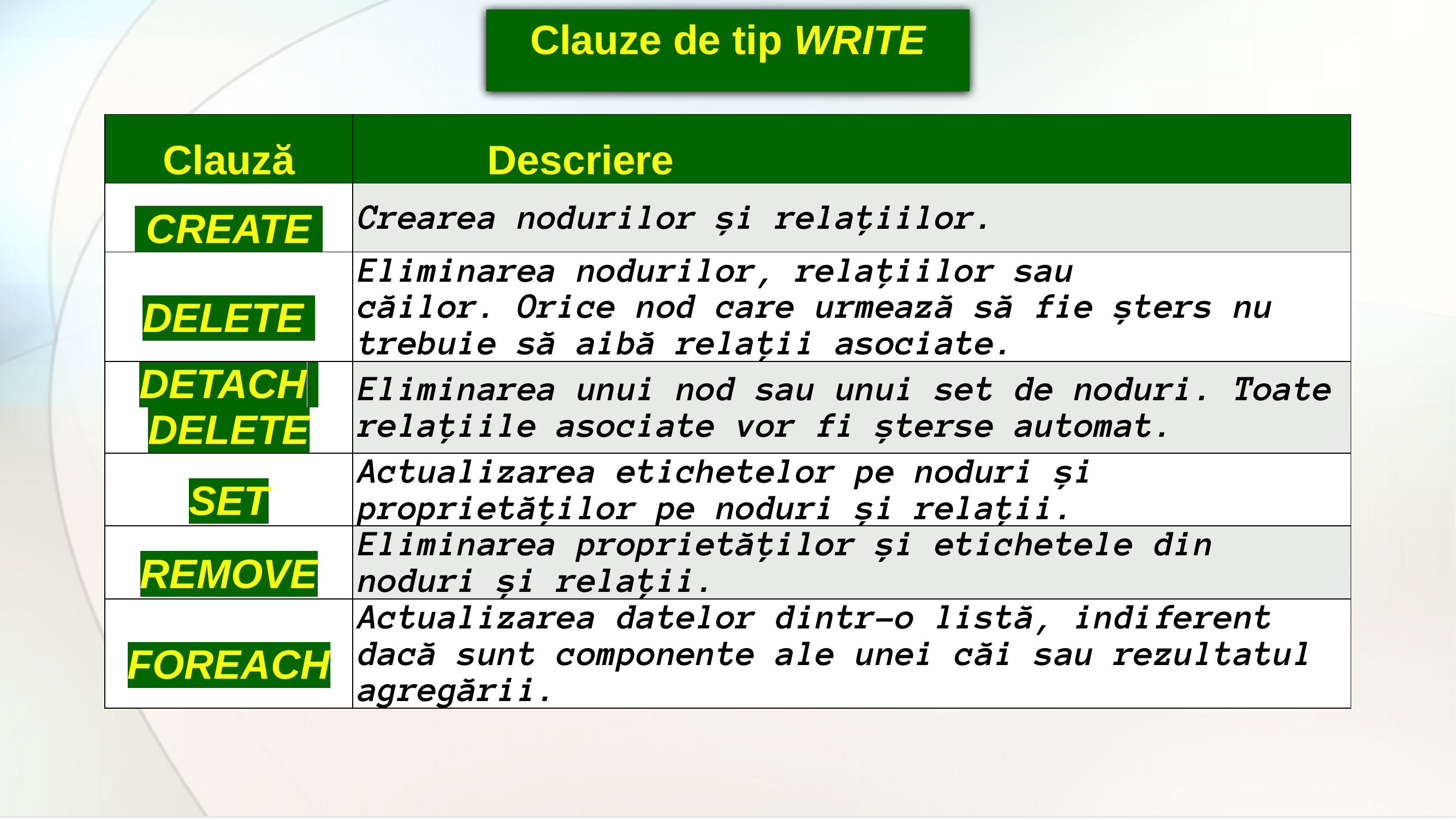

Clauze de tip WRITE

| Clauză | Descriere |
| --- | --- |
| CREATE | Crearea nodurilor și relațiilor. |
| DELETE | Eliminarea nodurilor, relațiilor sau căilor. Orice nod care urmează să fie șters nu trebuie să aibă relații asociate. |
| DETACH DELETE | Eliminarea unui nod sau unui set de noduri. Toate relațiile asociate vor fi șterse automat. |
| SET | Actualizarea etichetelor pe noduri și proprietăților pe noduri și relații. |
| REMOVE | Eliminarea proprietăților și etichetele din noduri și relații. |
| FOREACH | Actualizarea datelor dintr-o listă, indiferent dacă sunt componente ale unei căi sau rezultatul agregării. |